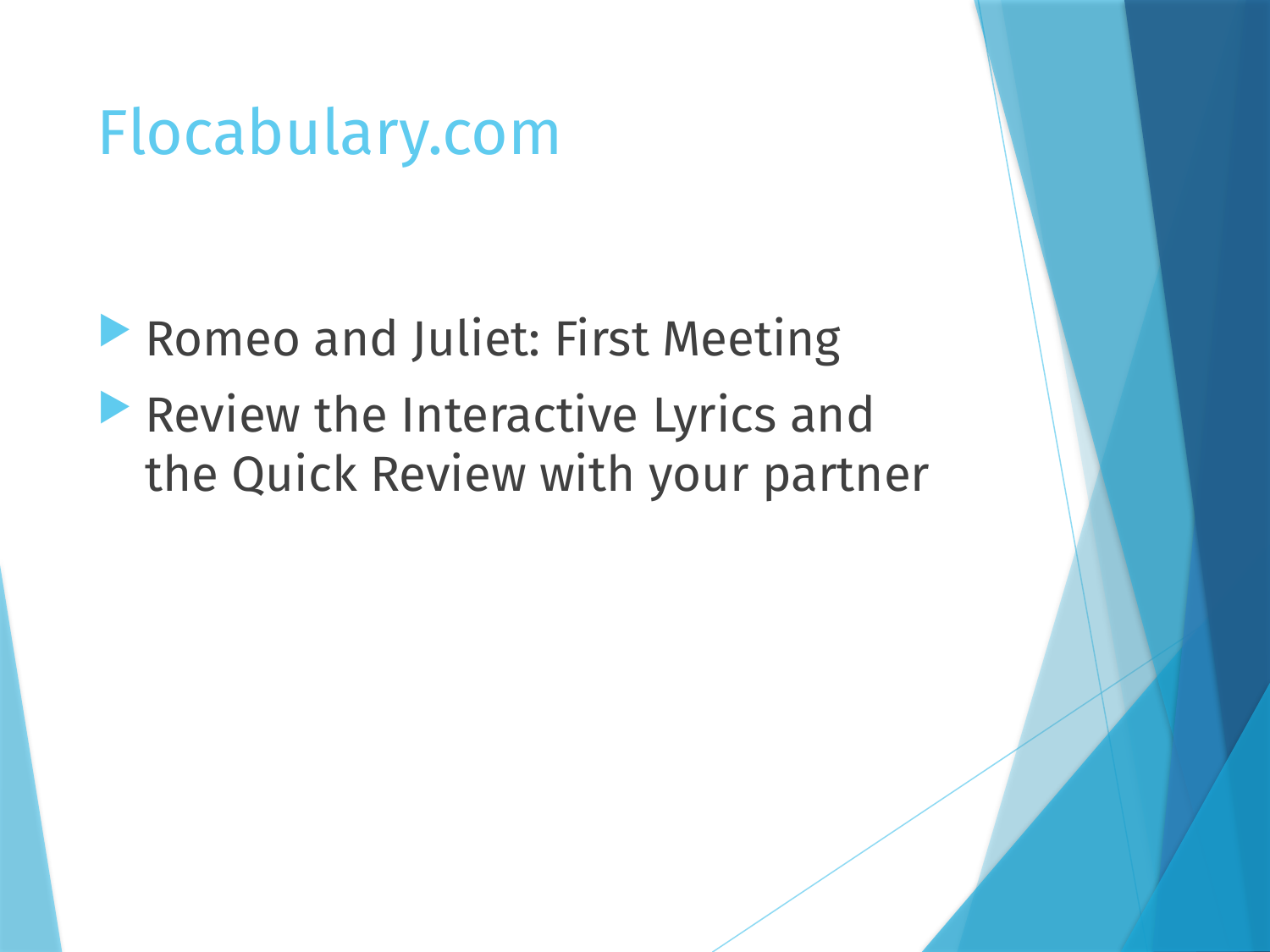

# Flocabulary.com
Romeo and Juliet: First Meeting
Review the Interactive Lyrics and the Quick Review with your partner